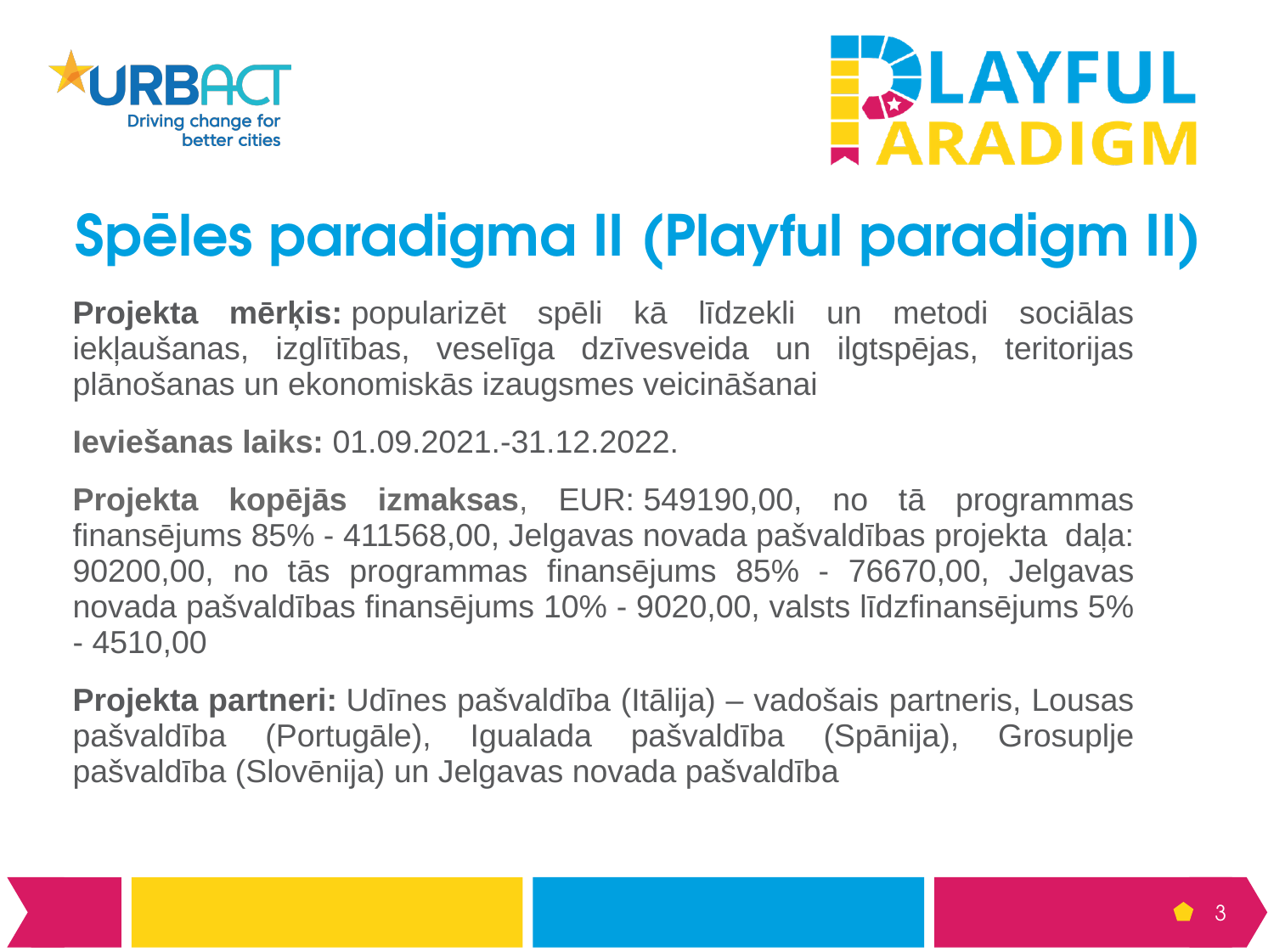

Spēles paradigma II (Playful paradigm II)
Projekta mērķis: popularizēt spēli kā līdzekli un metodi sociālas iekļaušanas, izglītības, veselīga dzīvesveida un ilgtspējas, teritorijas plānošanas un ekonomiskās izaugsmes veicināšanai
Ieviešanas laiks: 01.09.2021.-31.12.2022.
Projekta kopējās izmaksas, EUR: 549190,00, no tā programmas finansējums 85% - 411568,00, Jelgavas novada pašvaldības projekta  daļa: 90200,00, no tās programmas finansējums 85% - 76670,00, Jelgavas novada pašvaldības finansējums 10% - 9020,00, valsts līdzfinansējums 5% - 4510,00
Projekta partneri: Udīnes pašvaldība (Itālija) – vadošais partneris, Lousas pašvaldība (Portugāle), Igualada pašvaldība (Spānija), Grosuplje pašvaldība (Slovēnija) un Jelgavas novada pašvaldība